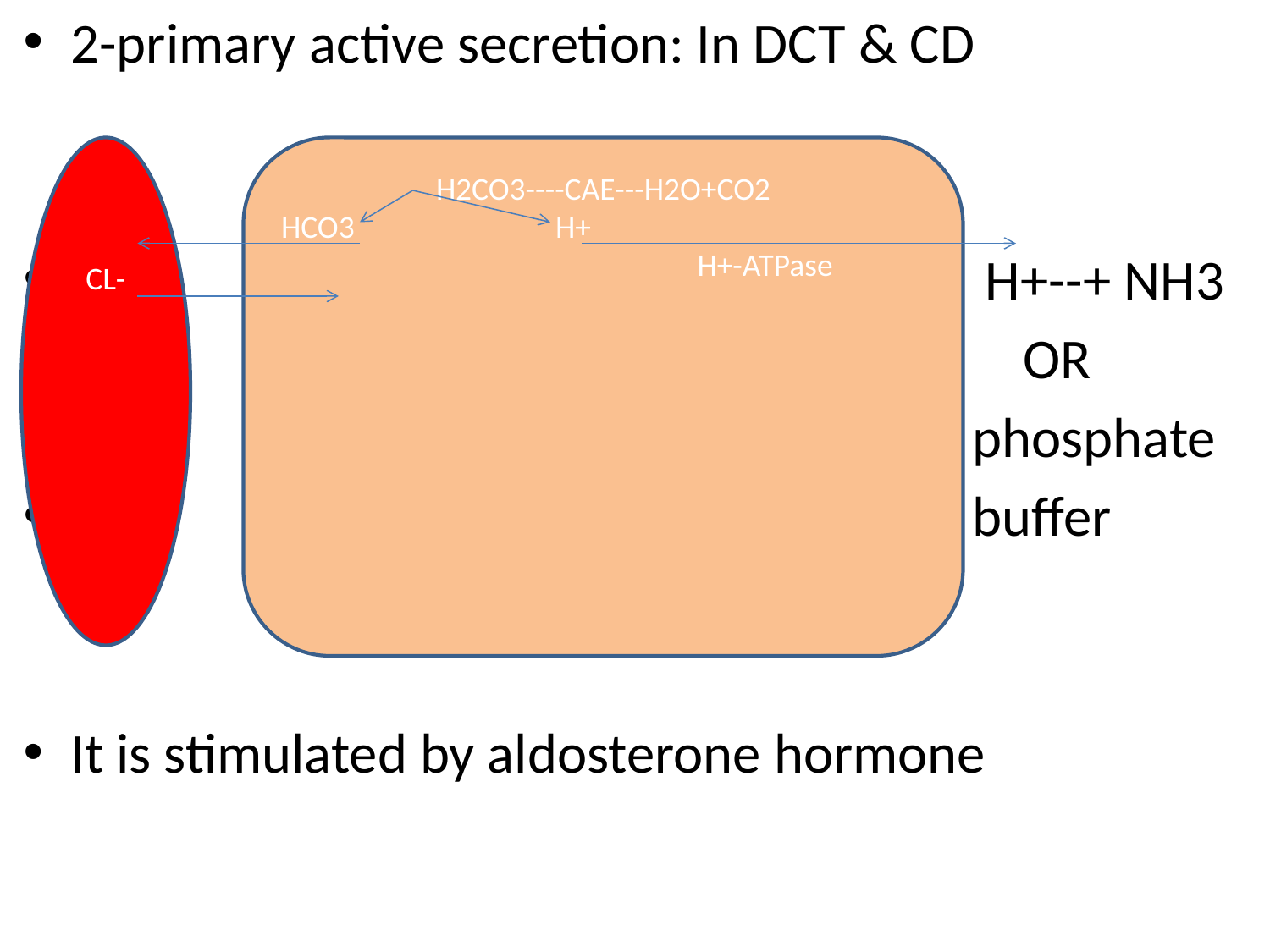

2-primary active secretion: In DCT & CD

                                                                        H+--+ NH3
                                                                           OR
                                                                       phosphate
                                                                       buffer

It is stimulated by aldosterone hormone
#
CL-

H2CO3----CAE---H2O+CO2
HCO3                            H+
                                             H+-ATPase